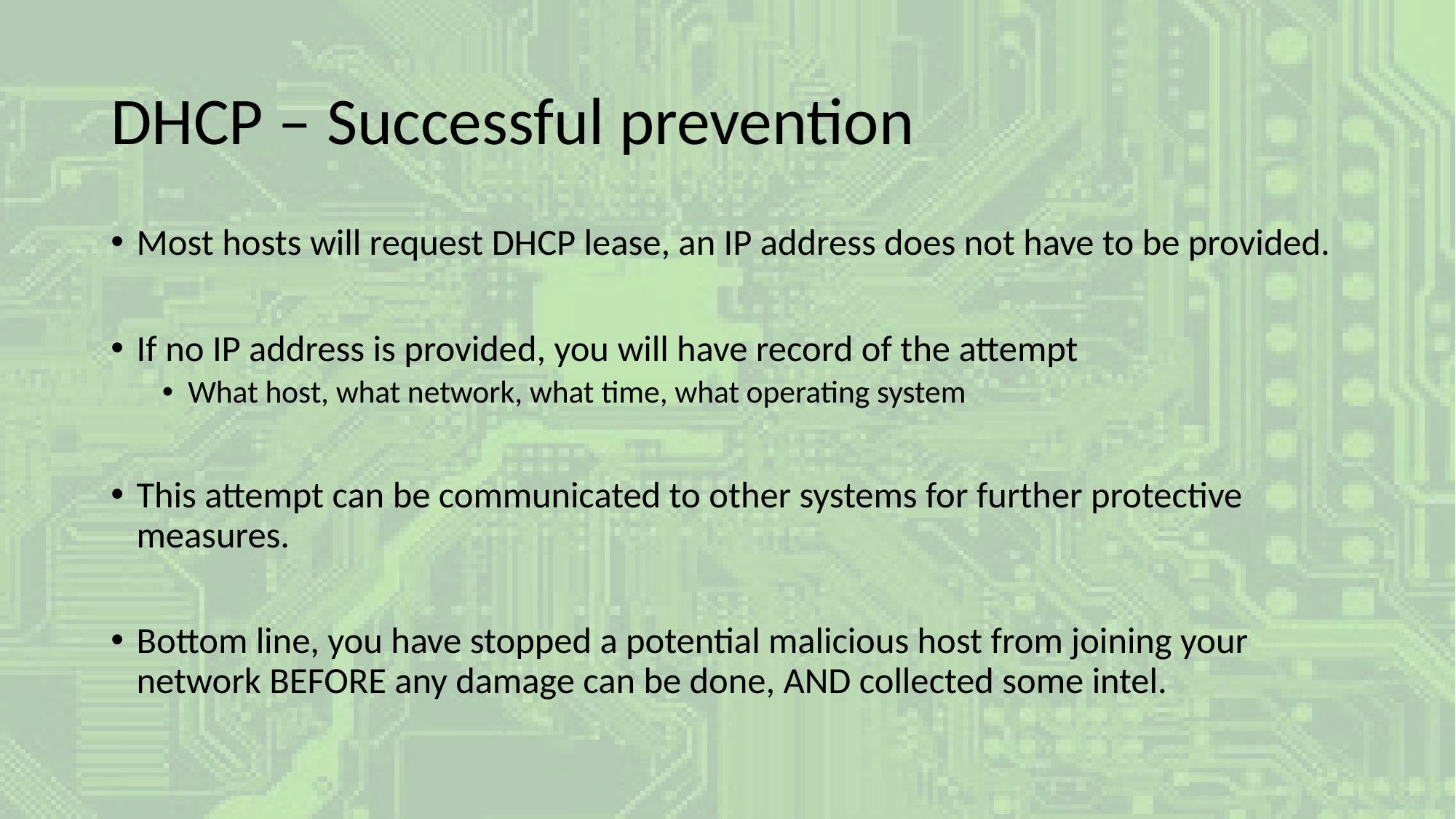

# DHCP – Successful prevention
Most hosts will request DHCP lease, an IP address does not have to be provided.

If no IP address is provided, you will have record of the attempt
What host, what network, what time, what operating system

This attempt can be communicated to other systems for further protective measures.

Bottom line, you have stopped a potential malicious host from joining your network BEFORE any damage can be done, AND collected some intel.